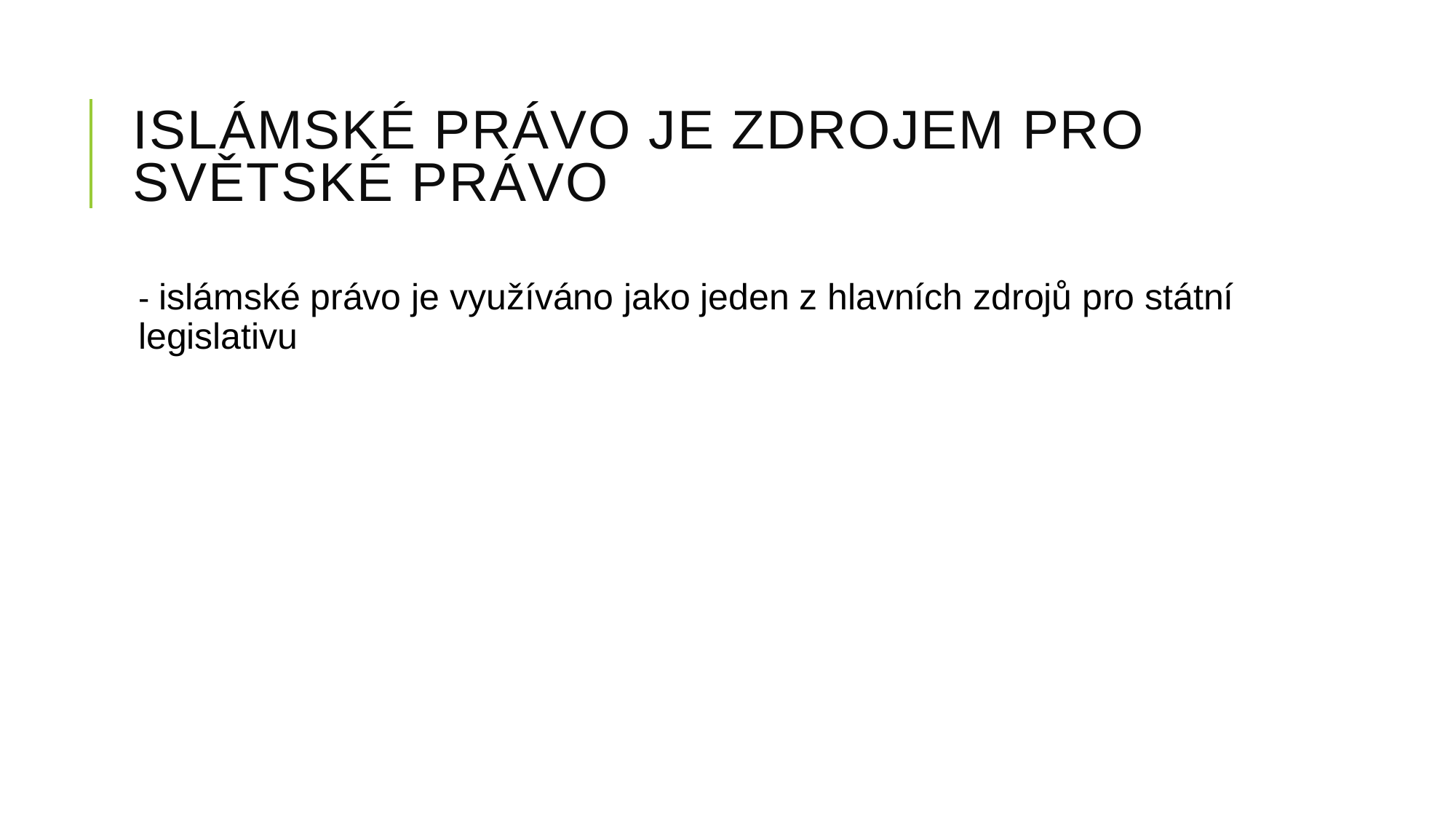

# Islámské právo je zdrojem pro světské právo
- islámské právo je využíváno jako jeden z hlavních zdrojů pro státní legislativu